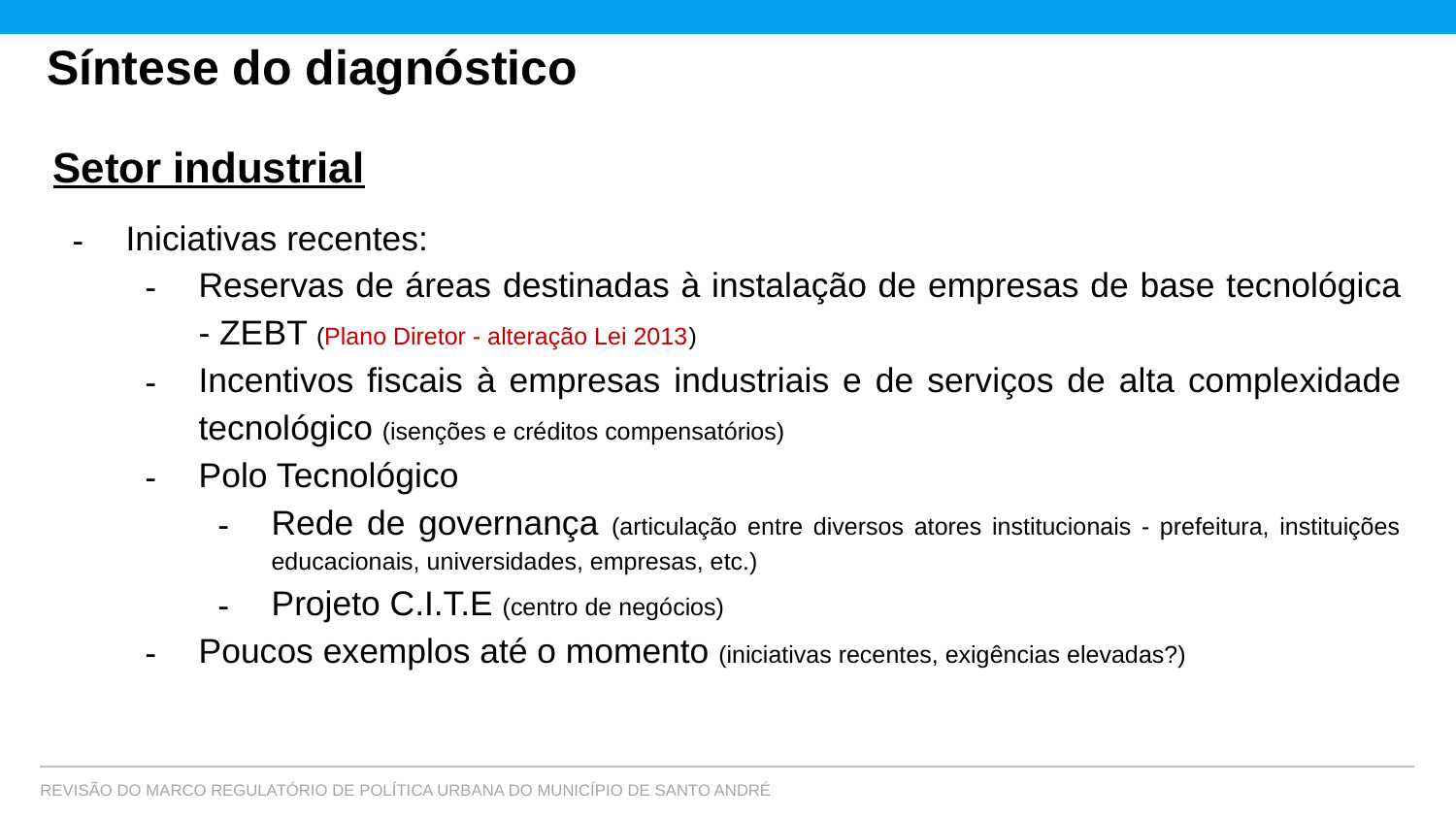

# Síntese do diagnóstico
Setor industrial
Iniciativas recentes:
Reservas de áreas destinadas à instalação de empresas de base tecnológica - ZEBT (Plano Diretor - alteração Lei 2013)
Incentivos fiscais à empresas industriais e de serviços de alta complexidade tecnológico (isenções e créditos compensatórios)
Polo Tecnológico
Rede de governança (articulação entre diversos atores institucionais - prefeitura, instituições educacionais, universidades, empresas, etc.)
Projeto C.I.T.E (centro de negócios)
Poucos exemplos até o momento (iniciativas recentes, exigências elevadas?)